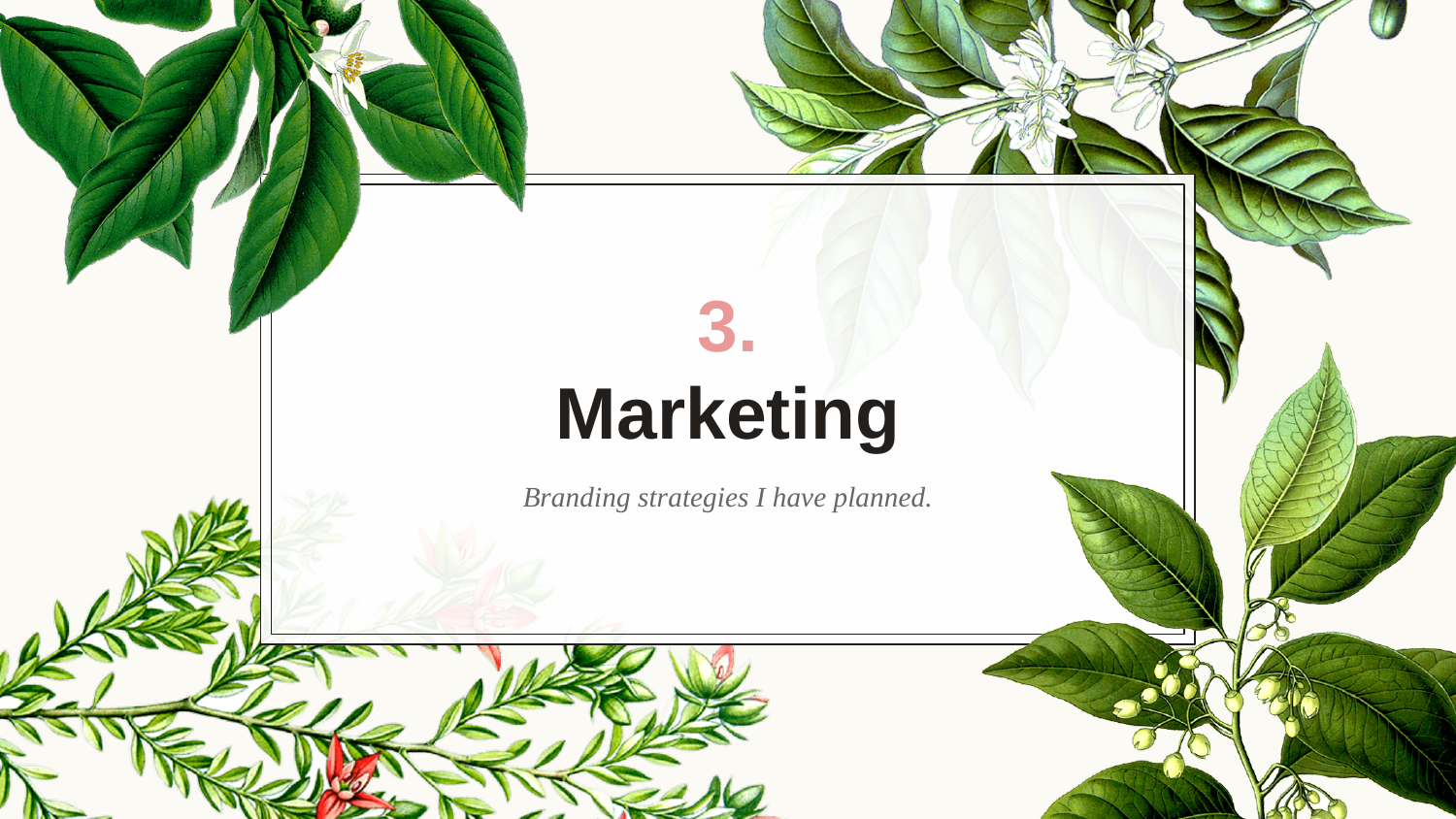

# 3.
Marketing
Branding strategies I have planned.